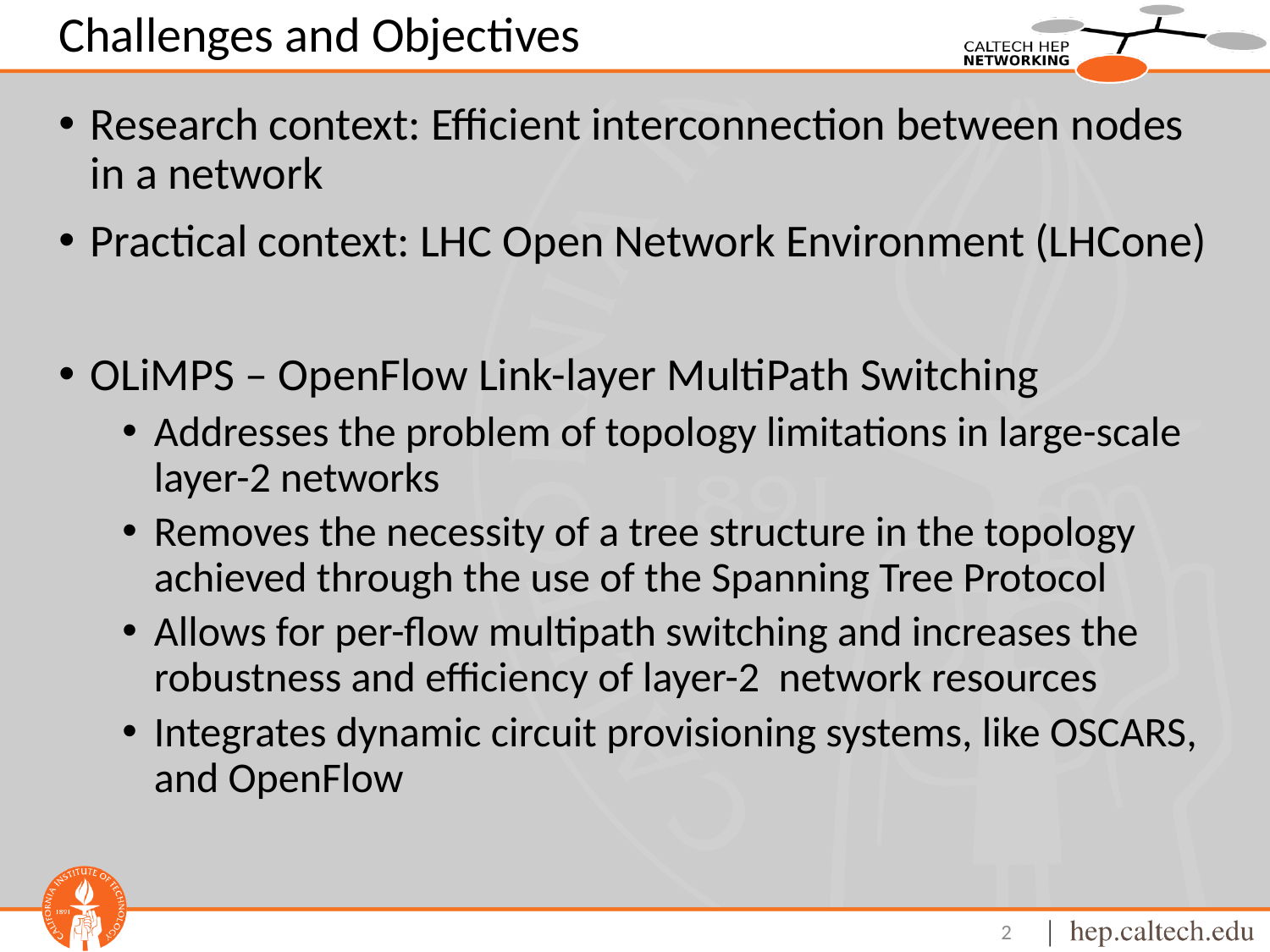

# Challenges and Objectives
Research context: Efficient interconnection between nodes
in a network
Practical context: LHC Open Network Environment (LHCone)

OLiMPS – OpenFlow Link-layer MultiPath Switching
Addresses the problem of topology limitations in large-scale layer-2 networks
Removes the necessity of a tree structure in the topology achieved through the use of the Spanning Tree Protocol
Allows for per-flow multipath switching and increases the robustness and efficiency of layer-2  network resources
Integrates dynamic circuit provisioning systems, like OSCARS, and OpenFlow
2